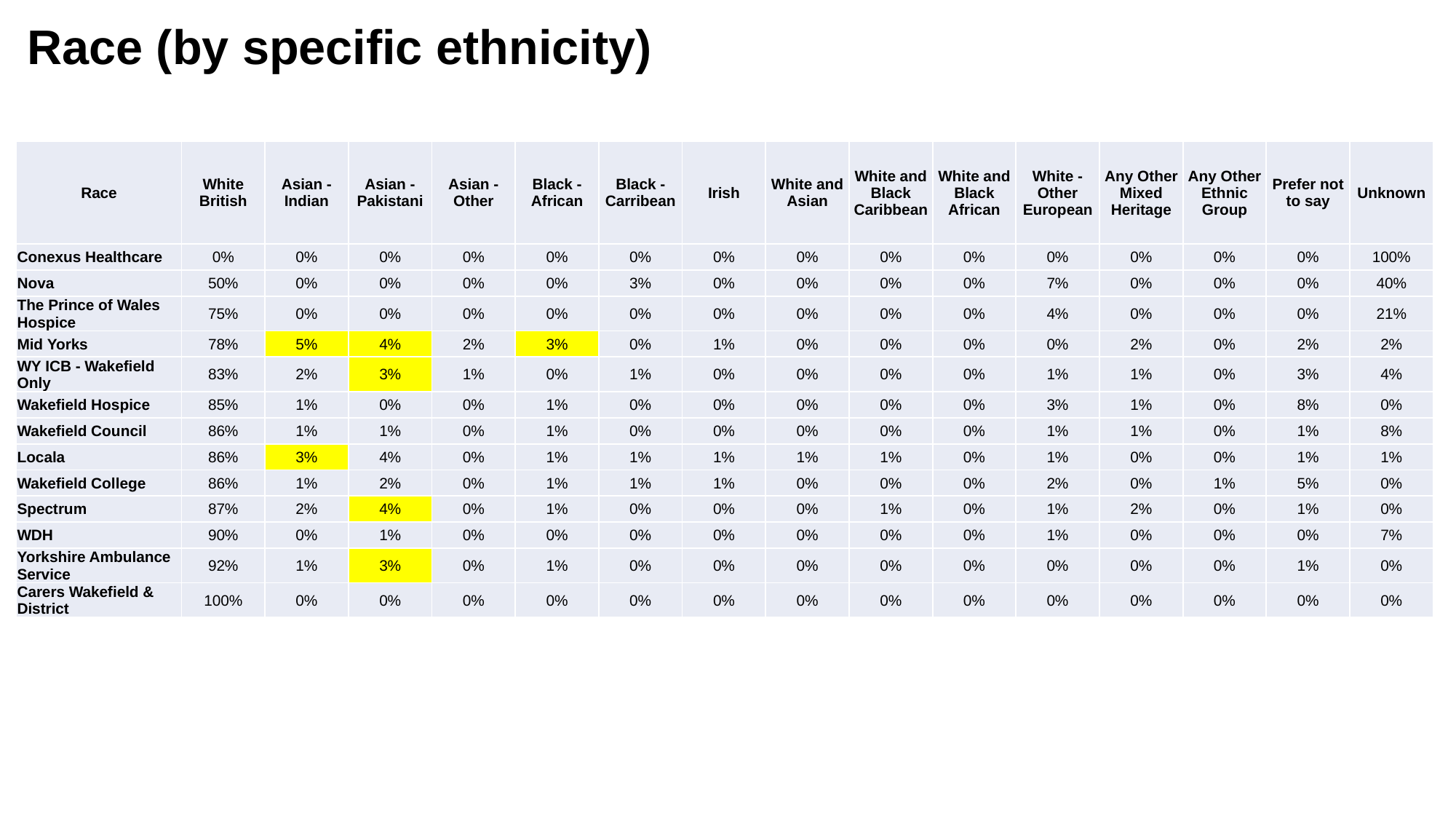

Race (by specific ethnicity)
| Race | White British | Asian - Indian | Asian - Pakistani | Asian - Other | Black - African | Black - Carribean | Irish | White and Asian | White and Black Caribbean | White and Black African | White - Other European | Any Other Mixed Heritage | Any Other Ethnic Group | Prefer not to say | Unknown |
| --- | --- | --- | --- | --- | --- | --- | --- | --- | --- | --- | --- | --- | --- | --- | --- |
| Conexus Healthcare | 0% | 0% | 0% | 0% | 0% | 0% | 0% | 0% | 0% | 0% | 0% | 0% | 0% | 0% | 100% |
| Nova | 50% | 0% | 0% | 0% | 0% | 3% | 0% | 0% | 0% | 0% | 7% | 0% | 0% | 0% | 40% |
| The Prince of Wales Hospice | 75% | 0% | 0% | 0% | 0% | 0% | 0% | 0% | 0% | 0% | 4% | 0% | 0% | 0% | 21% |
| Mid Yorks | 78% | 5% | 4% | 2% | 3% | 0% | 1% | 0% | 0% | 0% | 0% | 2% | 0% | 2% | 2% |
| WY ICB - Wakefield Only | 83% | 2% | 3% | 1% | 0% | 1% | 0% | 0% | 0% | 0% | 1% | 1% | 0% | 3% | 4% |
| Wakefield Hospice | 85% | 1% | 0% | 0% | 1% | 0% | 0% | 0% | 0% | 0% | 3% | 1% | 0% | 8% | 0% |
| Wakefield Council | 86% | 1% | 1% | 0% | 1% | 0% | 0% | 0% | 0% | 0% | 1% | 1% | 0% | 1% | 8% |
| Locala | 86% | 3% | 4% | 0% | 1% | 1% | 1% | 1% | 1% | 0% | 1% | 0% | 0% | 1% | 1% |
| Wakefield College | 86% | 1% | 2% | 0% | 1% | 1% | 1% | 0% | 0% | 0% | 2% | 0% | 1% | 5% | 0% |
| Spectrum | 87% | 2% | 4% | 0% | 1% | 0% | 0% | 0% | 1% | 0% | 1% | 2% | 0% | 1% | 0% |
| WDH | 90% | 0% | 1% | 0% | 0% | 0% | 0% | 0% | 0% | 0% | 1% | 0% | 0% | 0% | 7% |
| Yorkshire Ambulance Service | 92% | 1% | 3% | 0% | 1% | 0% | 0% | 0% | 0% | 0% | 0% | 0% | 0% | 1% | 0% |
| Carers Wakefield & District | 100% | 0% | 0% | 0% | 0% | 0% | 0% | 0% | 0% | 0% | 0% | 0% | 0% | 0% | 0% |